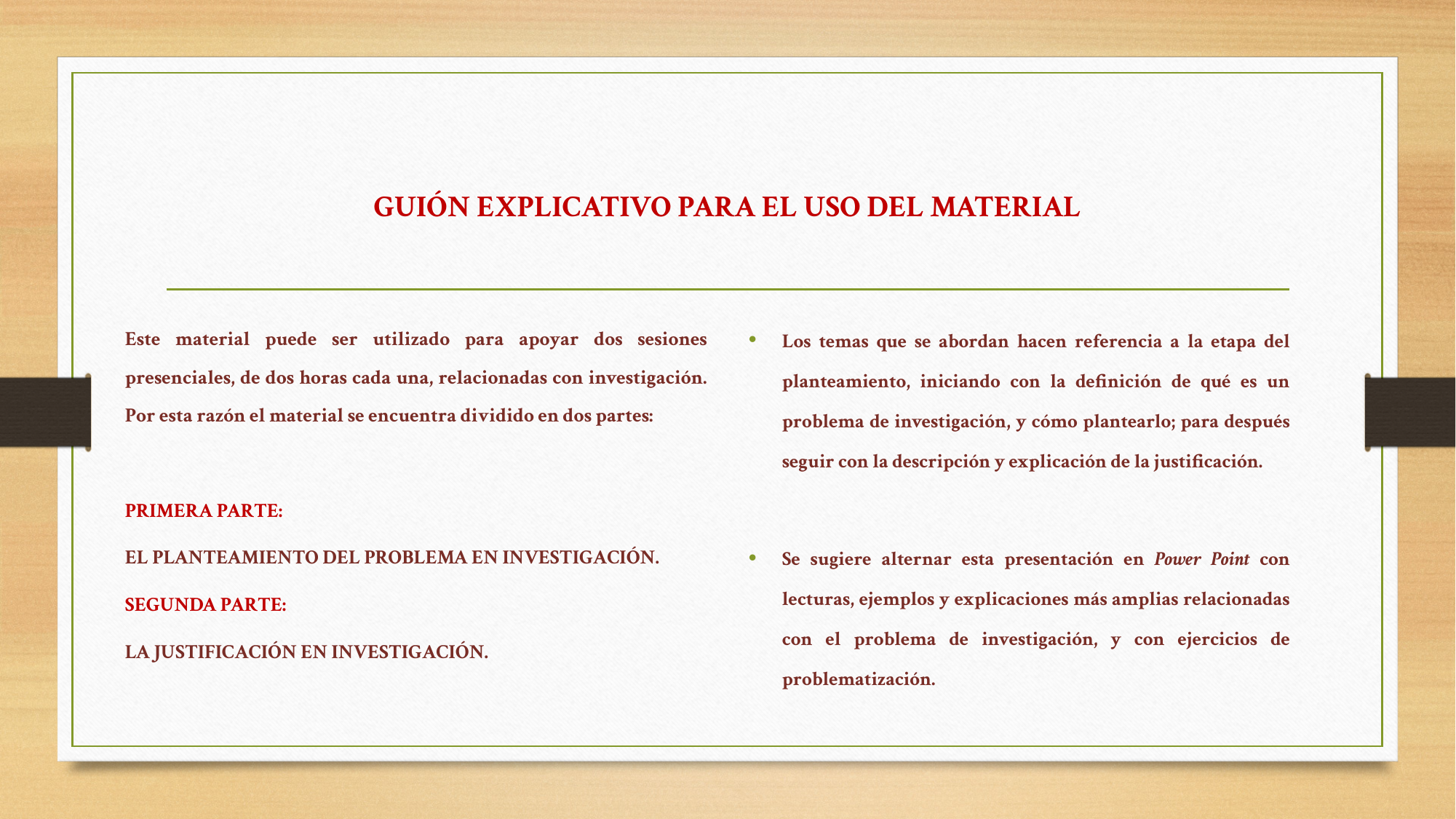

# GUIÓN EXPLICATIVO PARA EL USO DEL MATERIAL
Este material puede ser utilizado para apoyar dos sesiones presenciales, de dos horas cada una, relacionadas con investigación. Por esta razón el material se encuentra dividido en dos partes:

PRIMERA PARTE:
EL PLANTEAMIENTO DEL PROBLEMA EN INVESTIGACIÓN.
SEGUNDA PARTE:
LA JUSTIFICACIÓN EN INVESTIGACIÓN.

Los temas que se abordan hacen referencia a la etapa del planteamiento, iniciando con la definición de qué es un problema de investigación, y cómo plantearlo; para después seguir con la descripción y explicación de la justificación.

Se sugiere alternar esta presentación en Power Point con lecturas, ejemplos y explicaciones más amplias relacionadas con el problema de investigación, y con ejercicios de problematización.